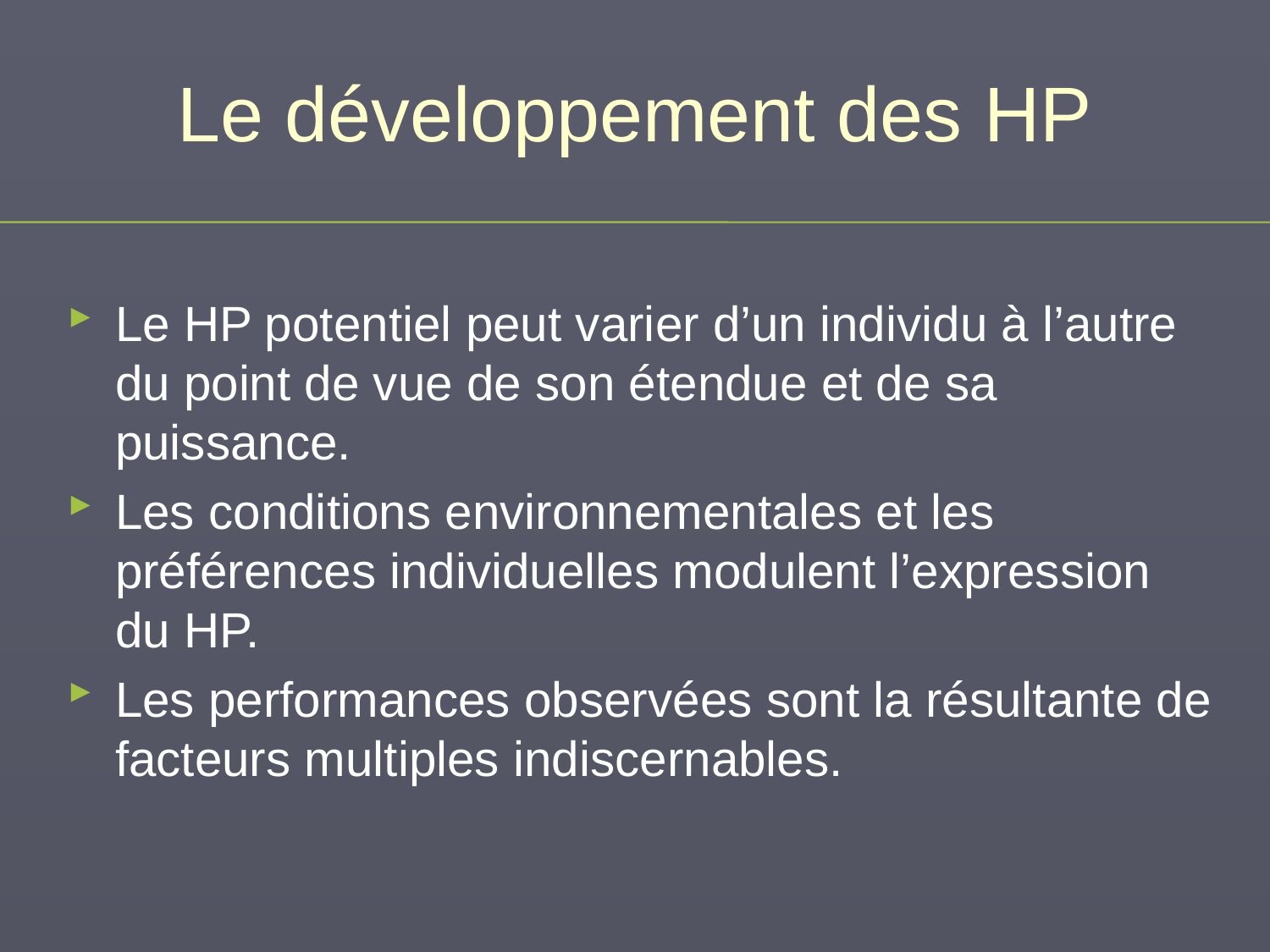

# Le développement des HP
Le HP potentiel peut varier d’un individu à l’autre du point de vue de son étendue et de sa puissance.
Les conditions environnementales et les préférences individuelles modulent l’expression du HP.
Les performances observées sont la résultante de facteurs multiples indiscernables.